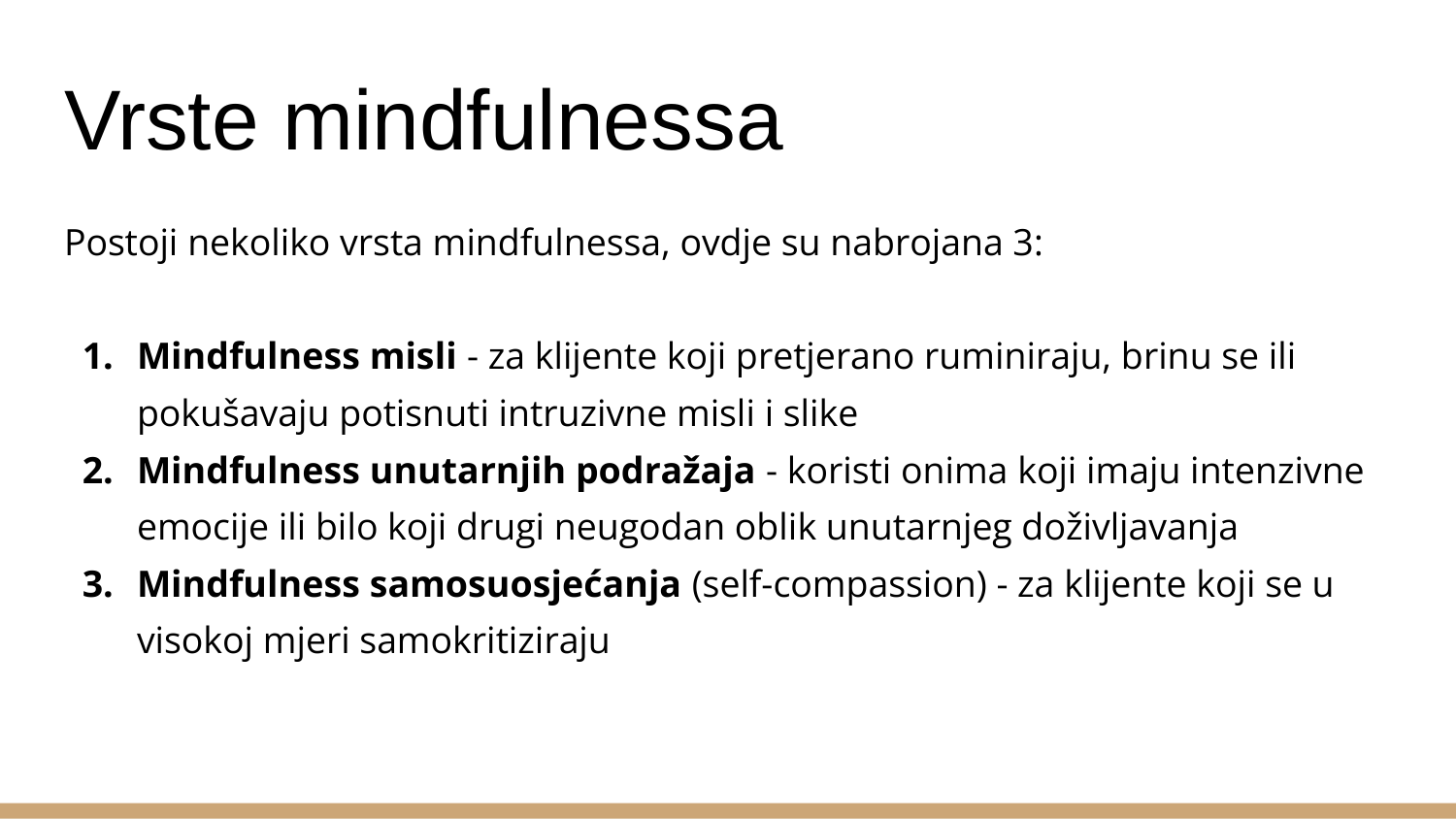

# Vrste mindfulnessa
Postoji nekoliko vrsta mindfulnessa, ovdje su nabrojana 3:

Mindfulness misli - za klijente koji pretjerano ruminiraju, brinu se ili pokušavaju potisnuti intruzivne misli i slike
Mindfulness unutarnjih podražaja - koristi onima koji imaju intenzivne emocije ili bilo koji drugi neugodan oblik unutarnjeg doživljavanja
Mindfulness samosuosjećanja (self-compassion) - za klijente koji se u visokoj mjeri samokritiziraju